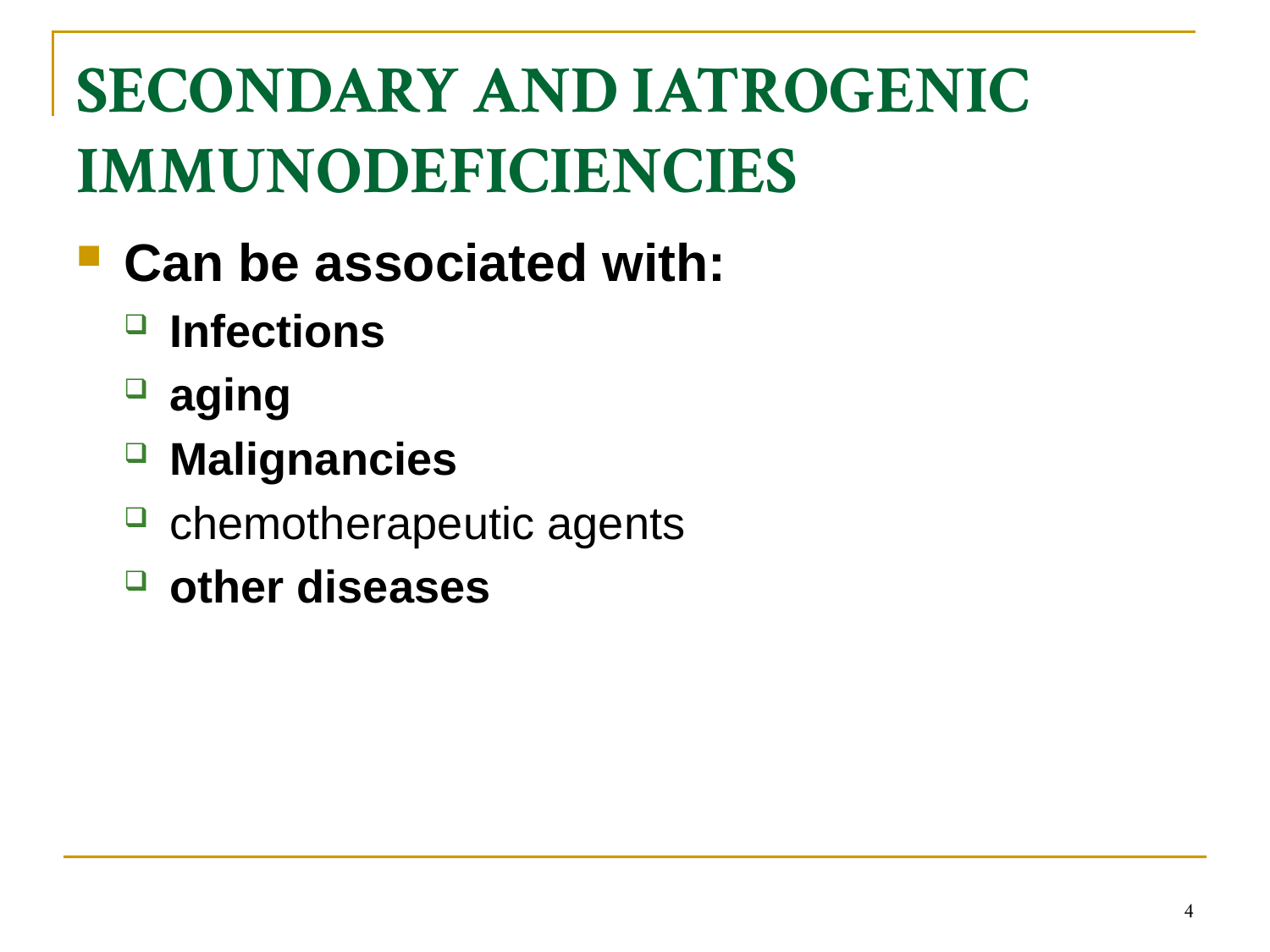

# SECONDARY AND IATROGENIC IMMUNODEFICIENCIES
Can be associated with:
Infections
aging
Malignancies
chemotherapeutic agents
other diseases
4